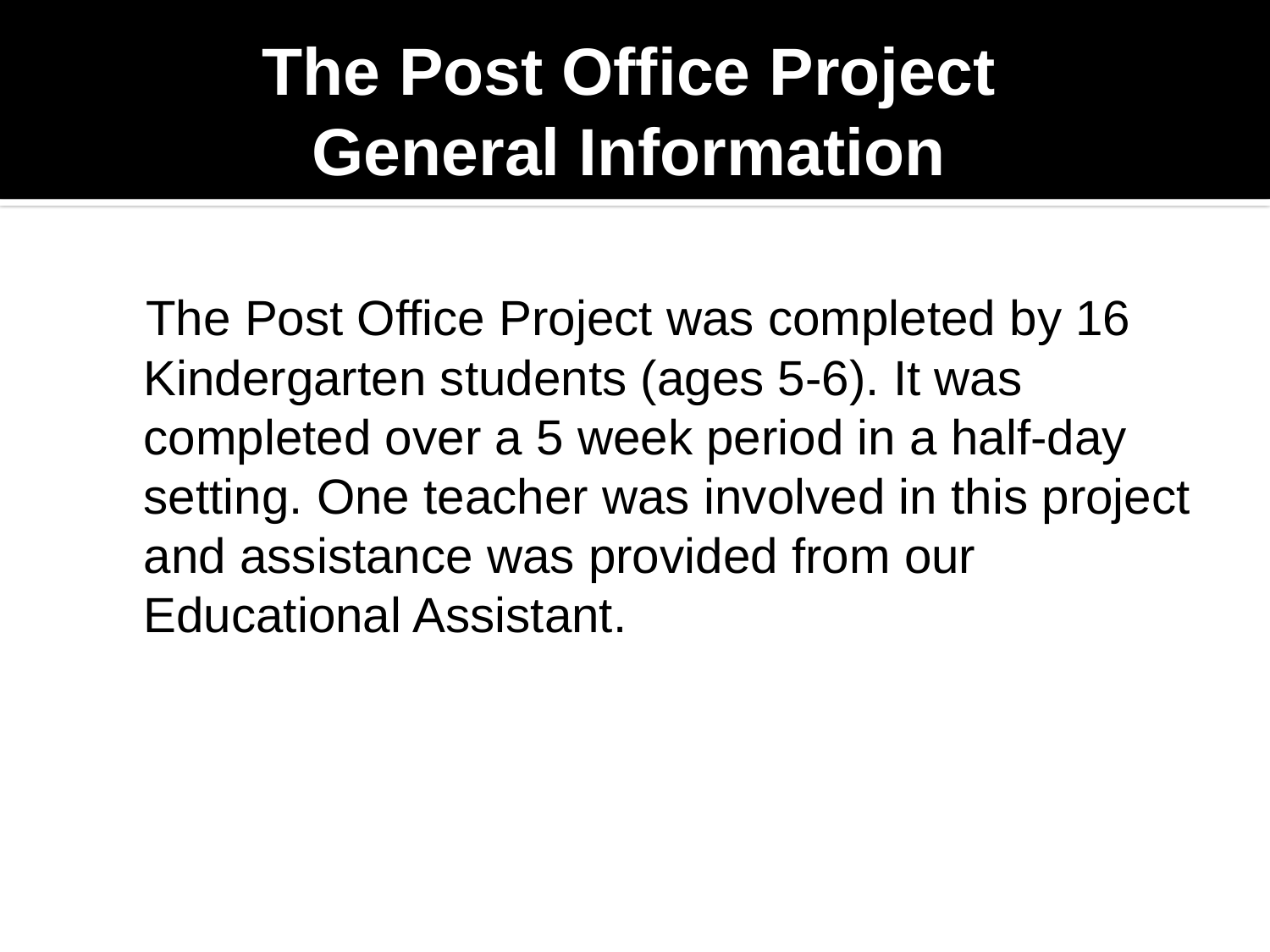

# The Post Office Project General Information
   The Post Office Project was completed by 16 Kindergarten students (ages 5-6). It was completed over a 5 week period in a half-day setting. One teacher was involved in this project and assistance was provided from our Educational Assistant.